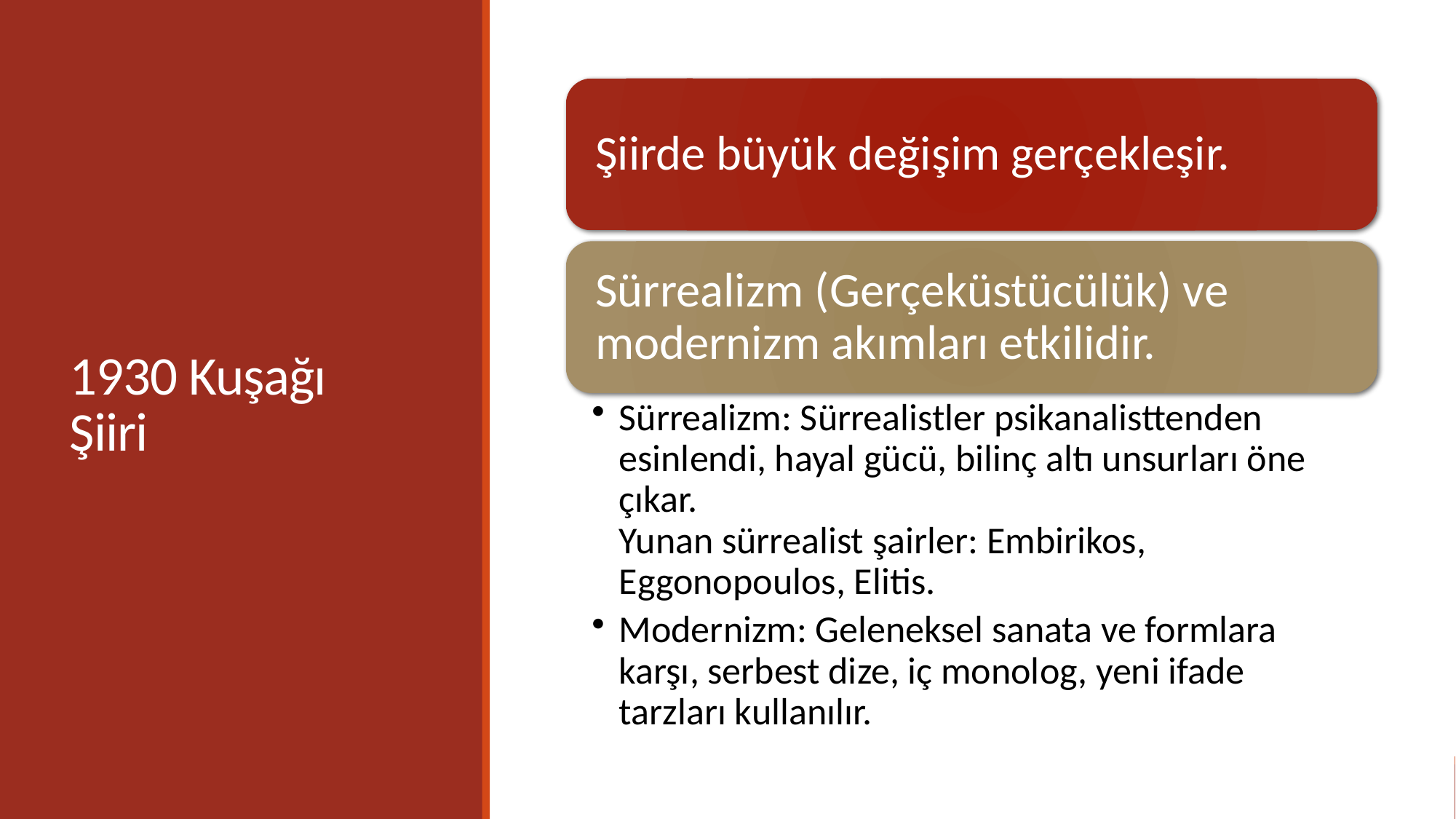

# 1930 Kuşağı Şiiri
Şiirde büyük değişim gerçekleşir.
Sürrealizm (Gerçeküstücülük) ve modernizm akımları etkilidir.
Sürrealizm: Sürrealistler psikanalisttenden esinlendi, hayal gücü, bilinç altı unsurları öne çıkar.
Yunan sürrealist şairler: Embirikos, Eggonopoulos, Elitis.
Modernizm: Geleneksel sanata ve formlara karşı, serbest dize, iç monolog, yeni ifade tarzları kullanılır.